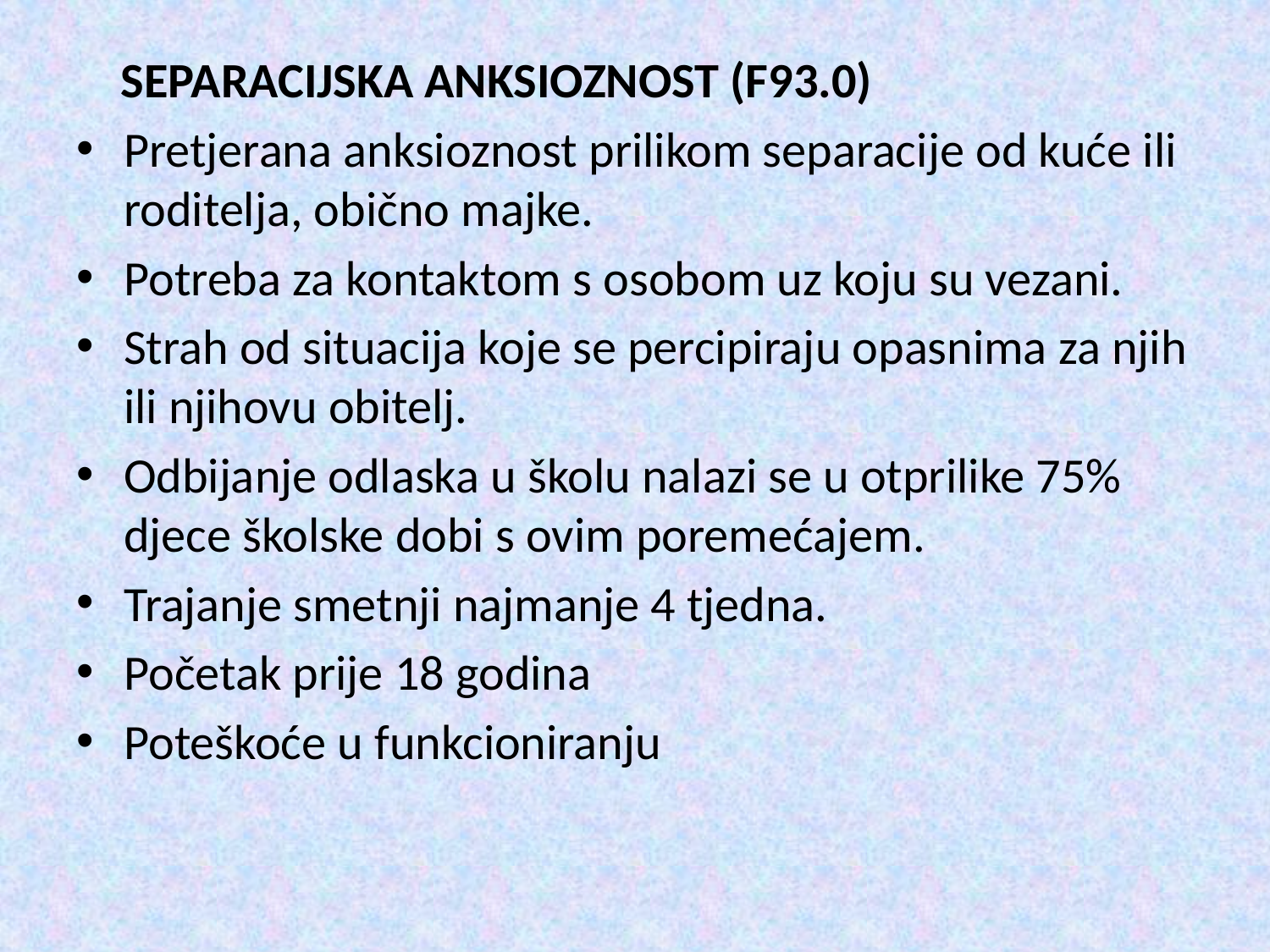

SEPARACIJSKA ANKSIOZNOST (F93.0)
Pretjerana anksioznost prilikom separacije od kuće ili roditelja, obično majke.
Potreba za kontaktom s osobom uz koju su vezani.
Strah od situacija koje se percipiraju opasnima za njih ili njihovu obitelj.
Odbijanje odlaska u školu nalazi se u otprilike 75% djece školske dobi s ovim poremećajem.
Trajanje smetnji najmanje 4 tjedna.
Početak prije 18 godina
Poteškoće u funkcioniranju